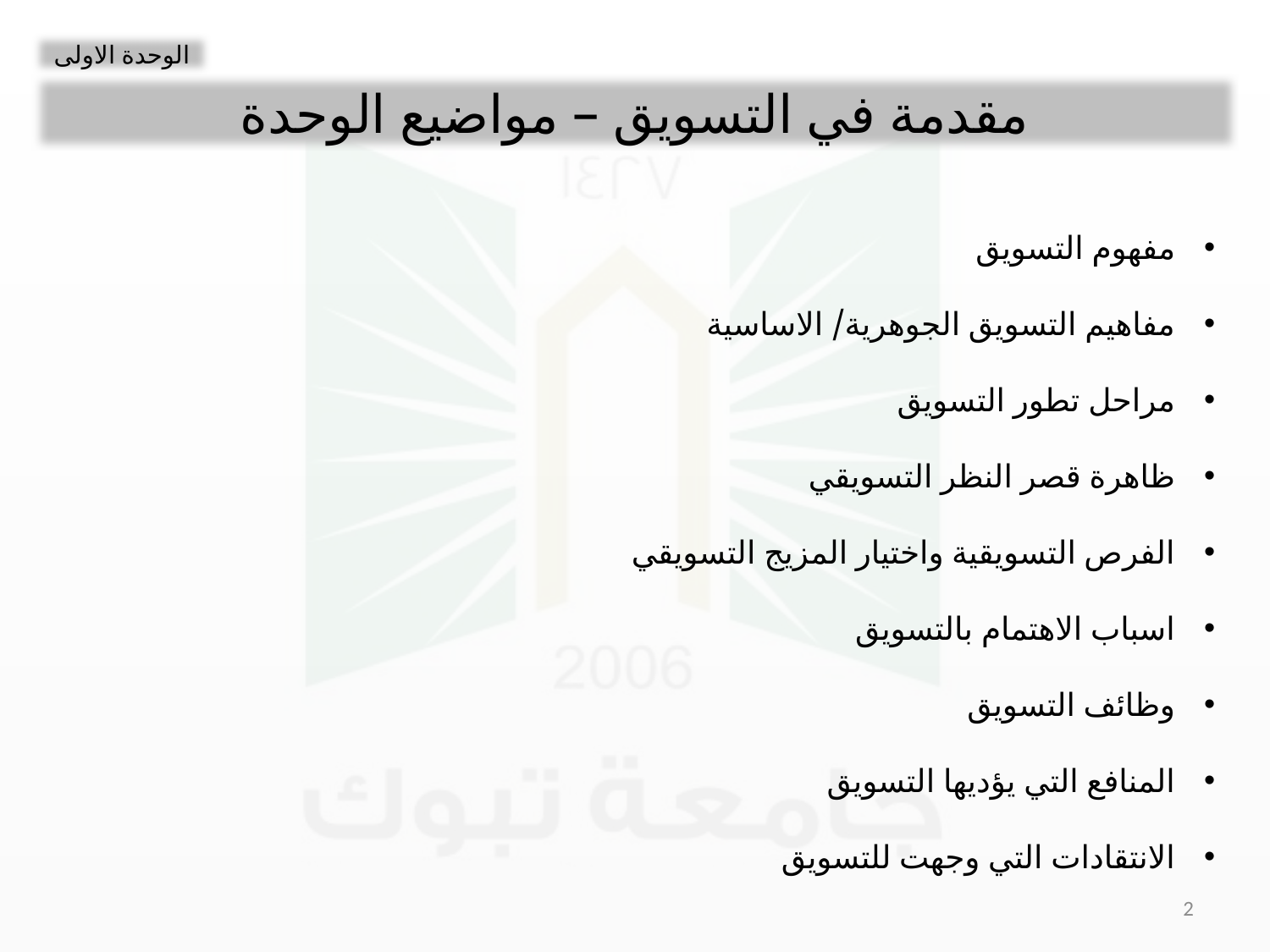

الوحدة الاولى
مقدمة في التسويق – مواضيع الوحدة
مفهوم التسويق
مفاهيم التسويق الجوهرية/ الاساسية
مراحل تطور التسويق
ظاهرة قصر النظر التسويقي
الفرص التسويقية واختيار المزيج التسويقي
اسباب الاهتمام بالتسويق
وظائف التسويق
المنافع التي يؤديها التسويق
الانتقادات التي وجهت للتسويق
2